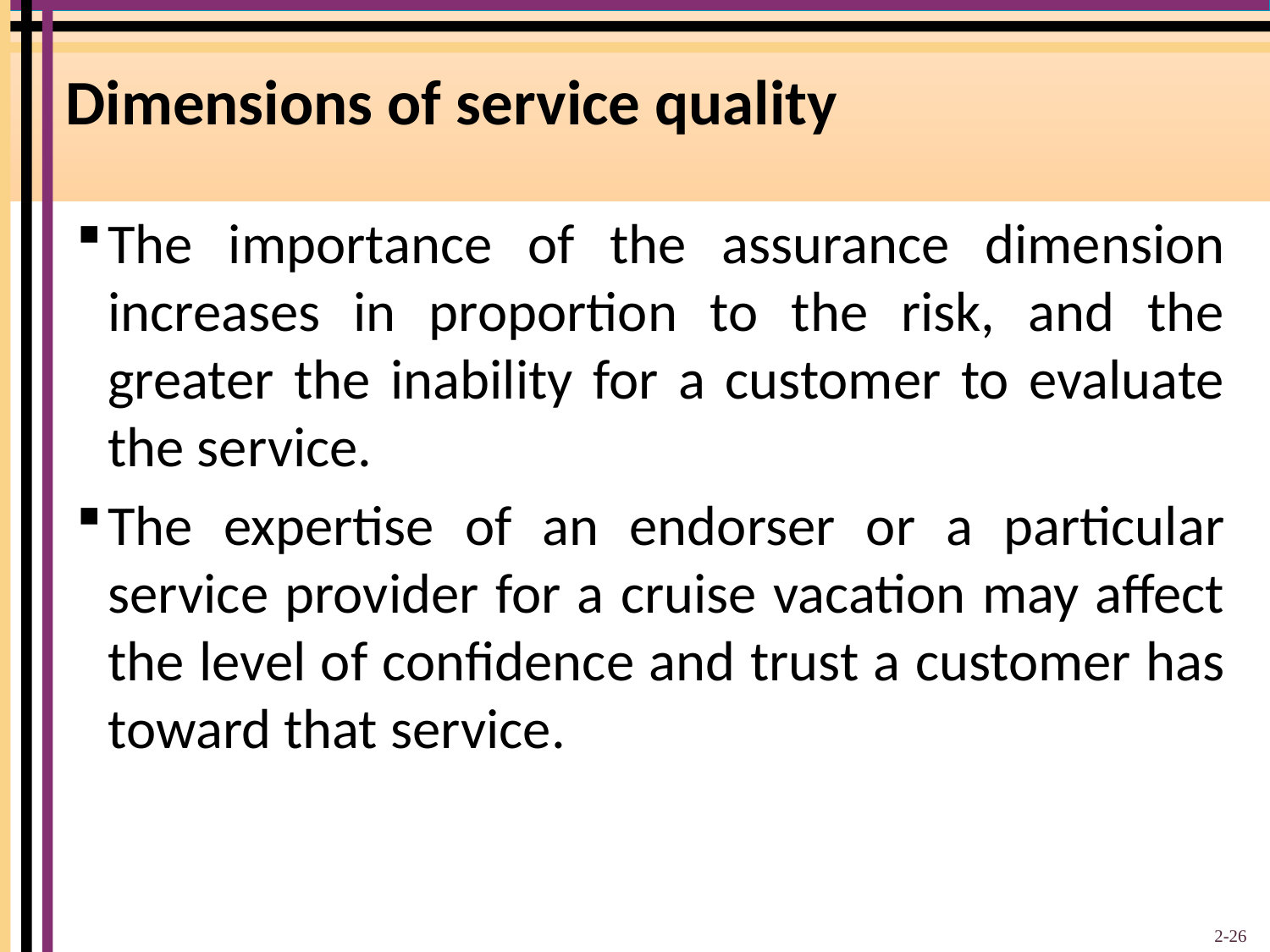

# Dimensions of service quality
The importance of the assurance dimension increases in proportion to the risk, and the greater the inability for a customer to evaluate the service.
The expertise of an endorser or a particular service provider for a cruise vacation may affect the level of confidence and trust a customer has toward that service.
2-26